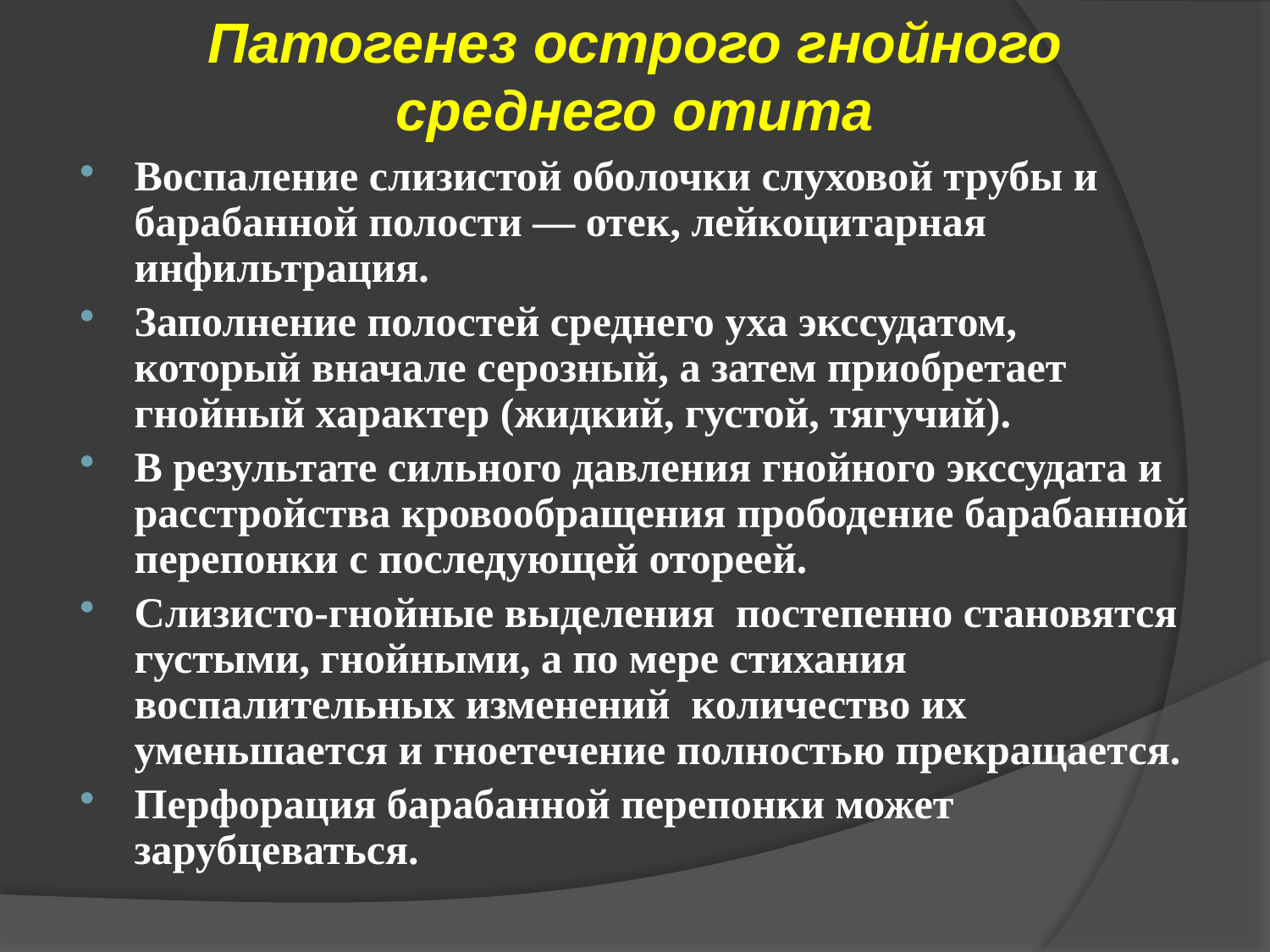

# Патогенез острого гнойного среднего отита
Воспаление слизистой оболочки слуховой трубы и барабанной полости — отек, лейкоцитарная инфильтрация.
Заполнение полостей среднего уха экссудатом, который вначале серозный, а затем приобретает гнойный характер (жидкий, густой, тягучий).
В результате сильного давления гнойного экссудата и расстройства кровообращения прободение барабанной перепонки с последующей отореей.
Слизисто-гнойные выделения  постепенно становятся густыми, гнойными, а по мере стихания воспалительных изменений  количество их уменьшается и гноетечение полностью прекращается.
Перфорация барабанной перепонки может зарубцеваться.